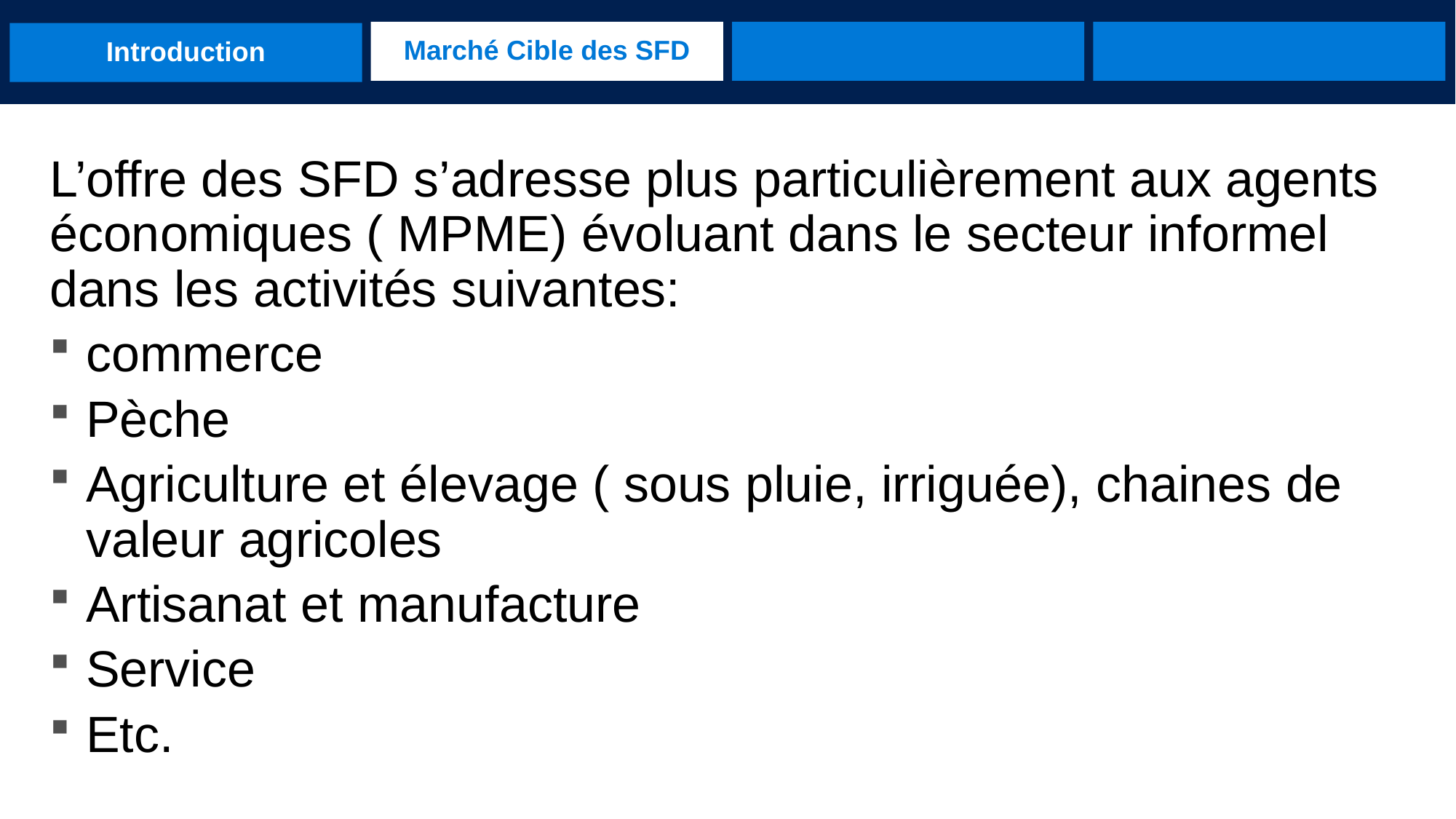

Introduction
Marché Cible des SFD

L’offre des SFD s’adresse plus particulièrement aux agents économiques ( MPME) évoluant dans le secteur informel dans les activités suivantes:
commerce
Pèche
Agriculture et élevage ( sous pluie, irriguée), chaines de valeur agricoles
Artisanat et manufacture
Service
Etc.